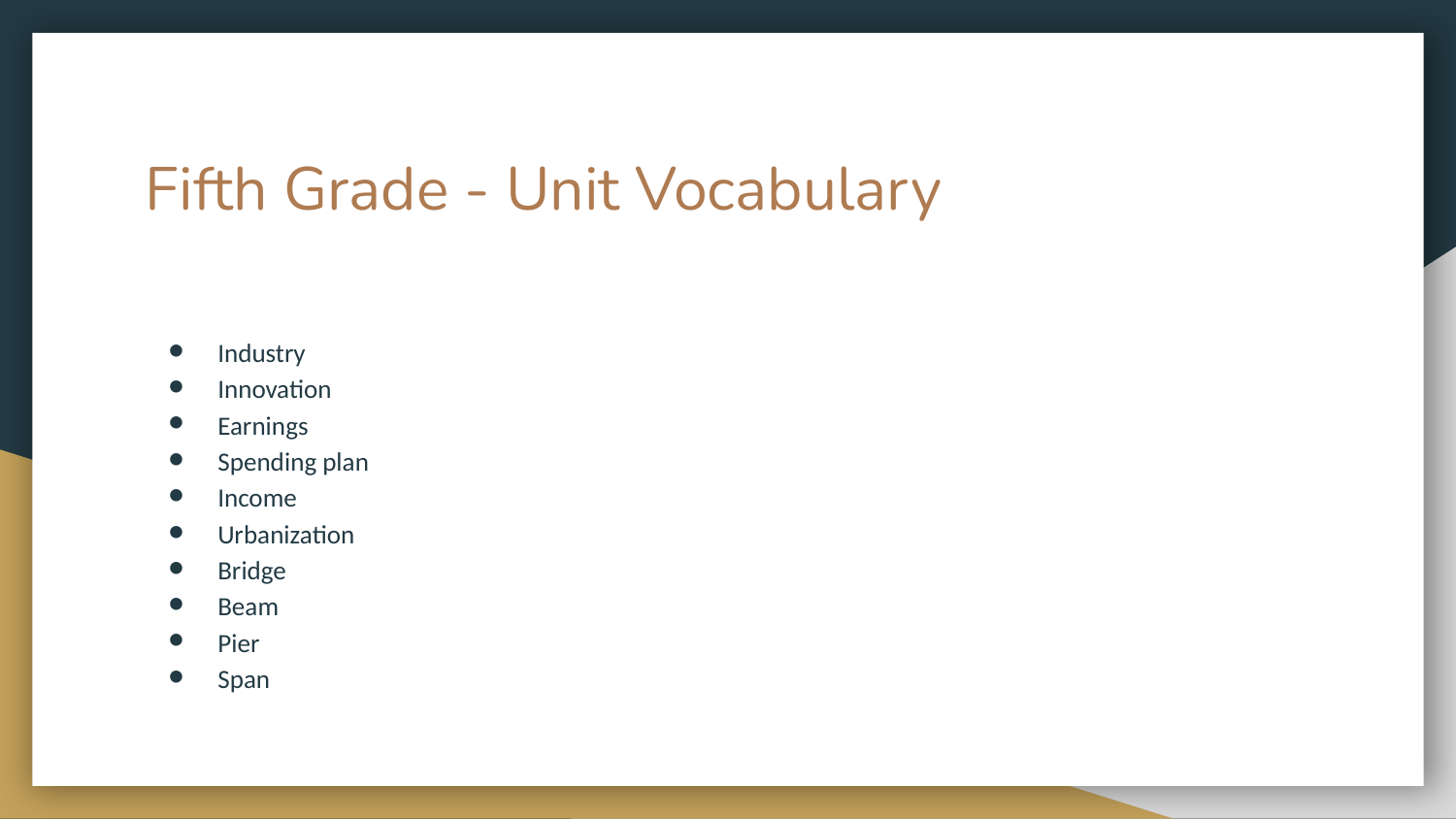

# Fifth Grade - Unit Vocabulary
Industry
Innovation
Earnings
Spending plan
Income
Urbanization
Bridge
Beam
Pier
Span